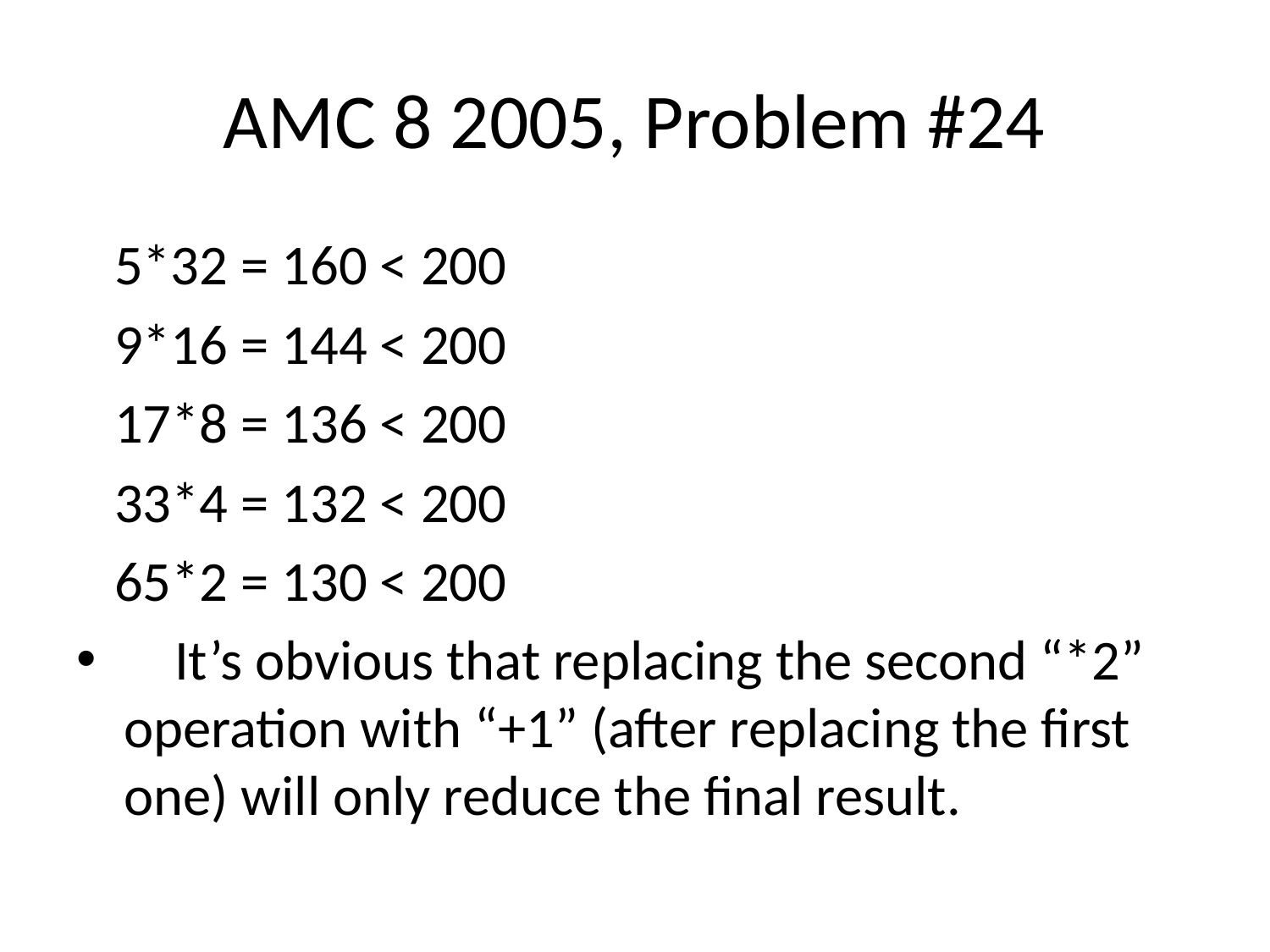

# AMC 8 2005, Problem #24
   5*32 = 160 < 200
   9*16 = 144 < 200
   17*8 = 136 < 200
   33*4 = 132 < 200
   65*2 = 130 < 200
    It’s obvious that replacing the second “*2” operation with “+1” (after replacing the first one) will only reduce the final result.